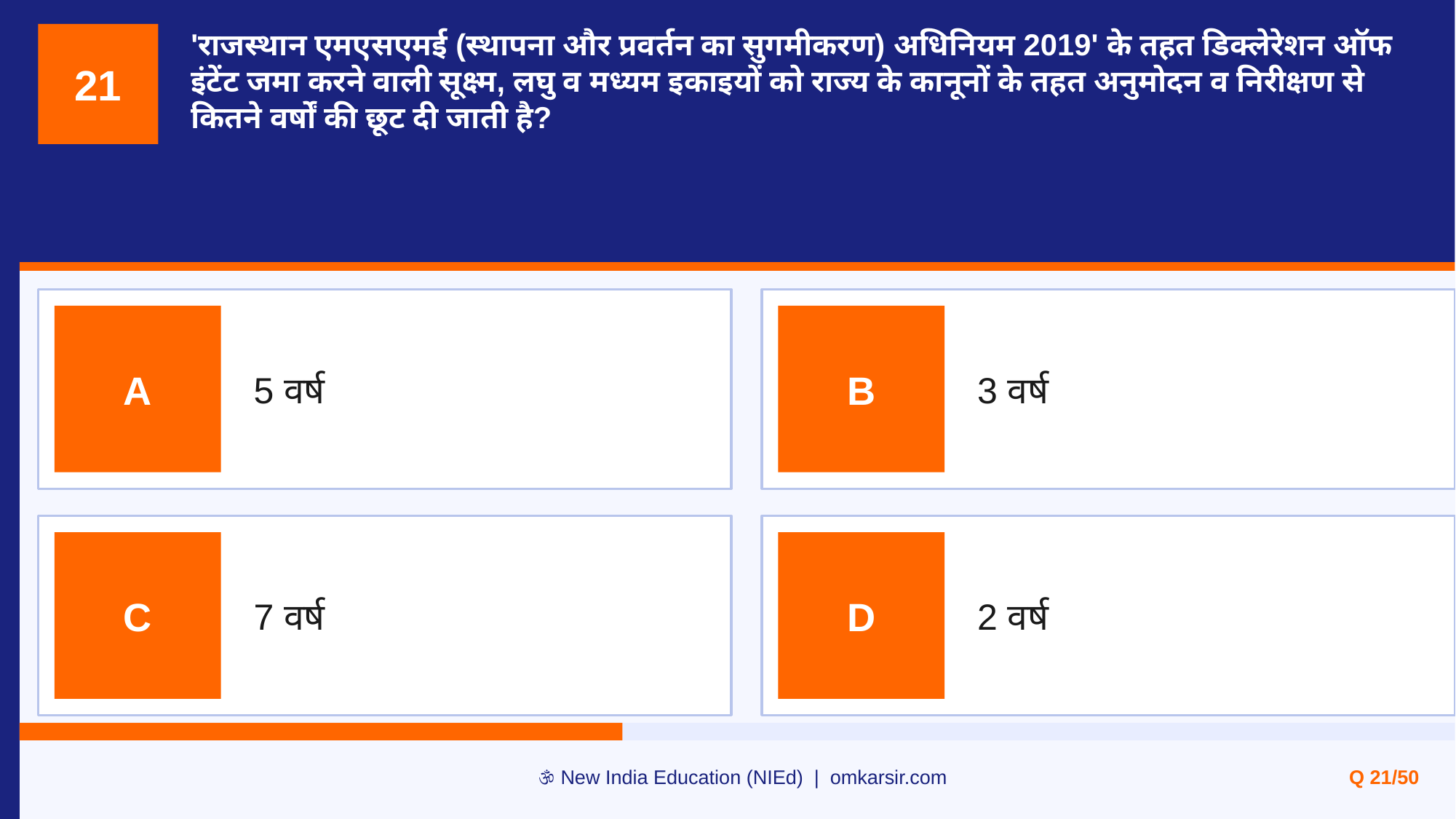

'राजस्थान एमएसएमई (स्थापना और प्रवर्तन का सुगमीकरण) अधिनियम 2019' के तहत डिक्लेरेशन ऑफ इंटेंट जमा करने वाली सूक्ष्म, लघु व मध्यम इकाइयों को राज्य के कानूनों के तहत अनुमोदन व निरीक्षण से कितने वर्षों की छूट दी जाती है?
21

5 वर्ष
3 वर्ष
A
B

7 वर्ष
2 वर्ष
C
D

🕉️ New India Education (NIEd)  |  omkarsir.com
Q 21/50